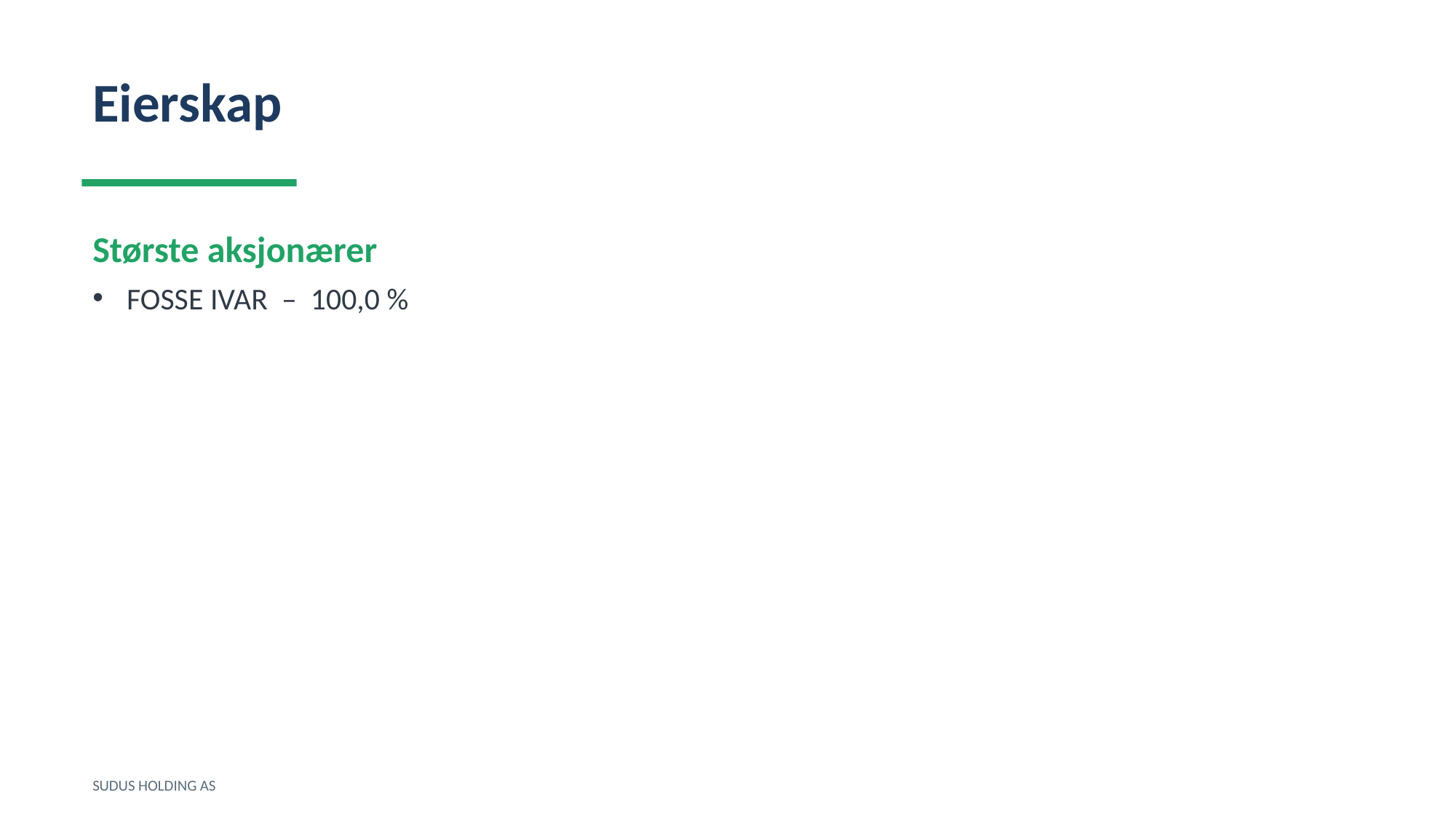

Eierskap

Største aksjonærer
FOSSE IVAR  –  100,0 %
SUDUS HOLDING AS